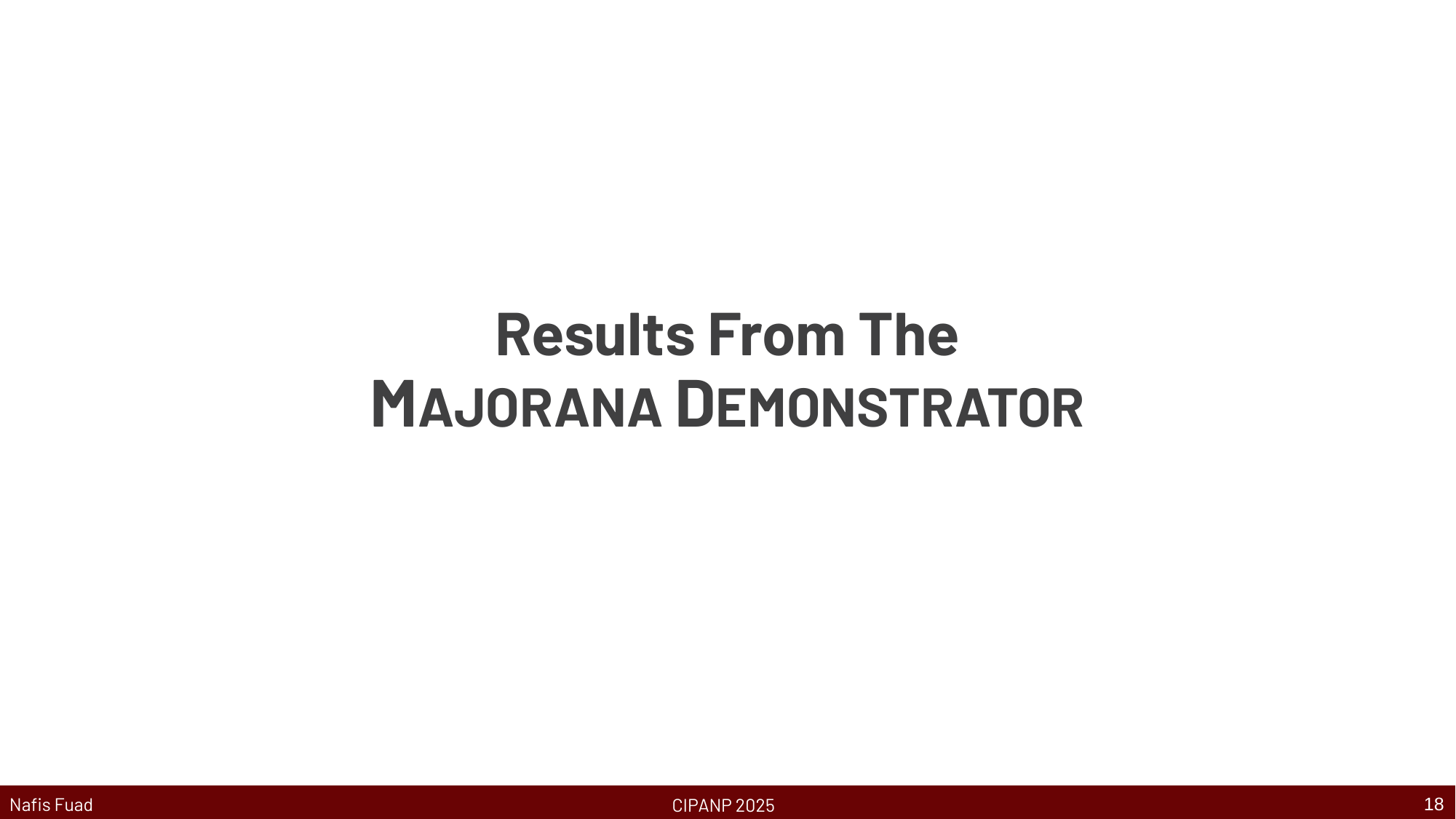

# Results From The MAJORANA DEMONSTRATOR
18